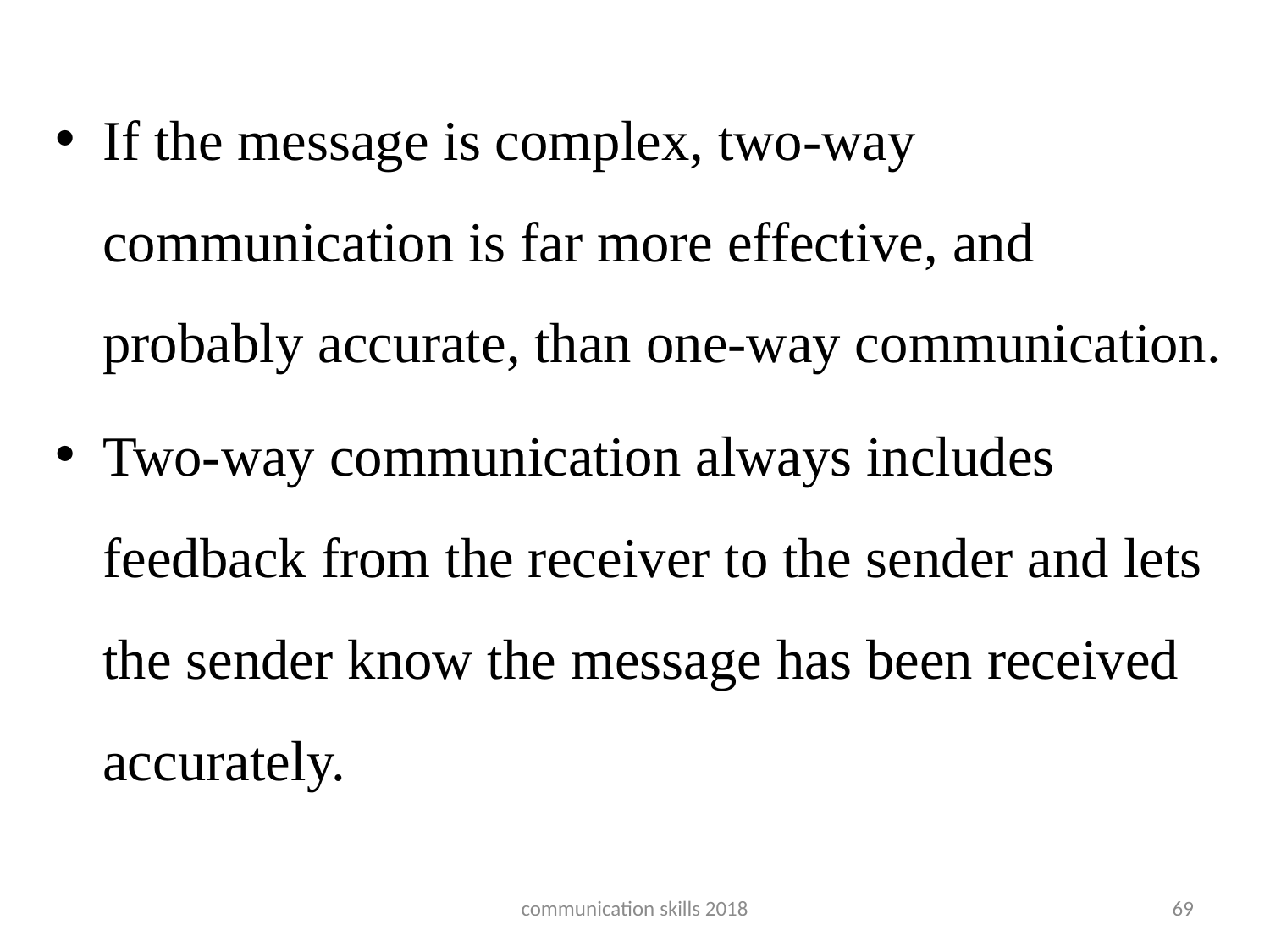

#
If the message is complex, two-way communication is far more effective, and probably accurate, than one-way communication.
Two-way communication always includes feedback from the receiver to the sender and lets the sender know the message has been received accurately.
communication skills 2018
69